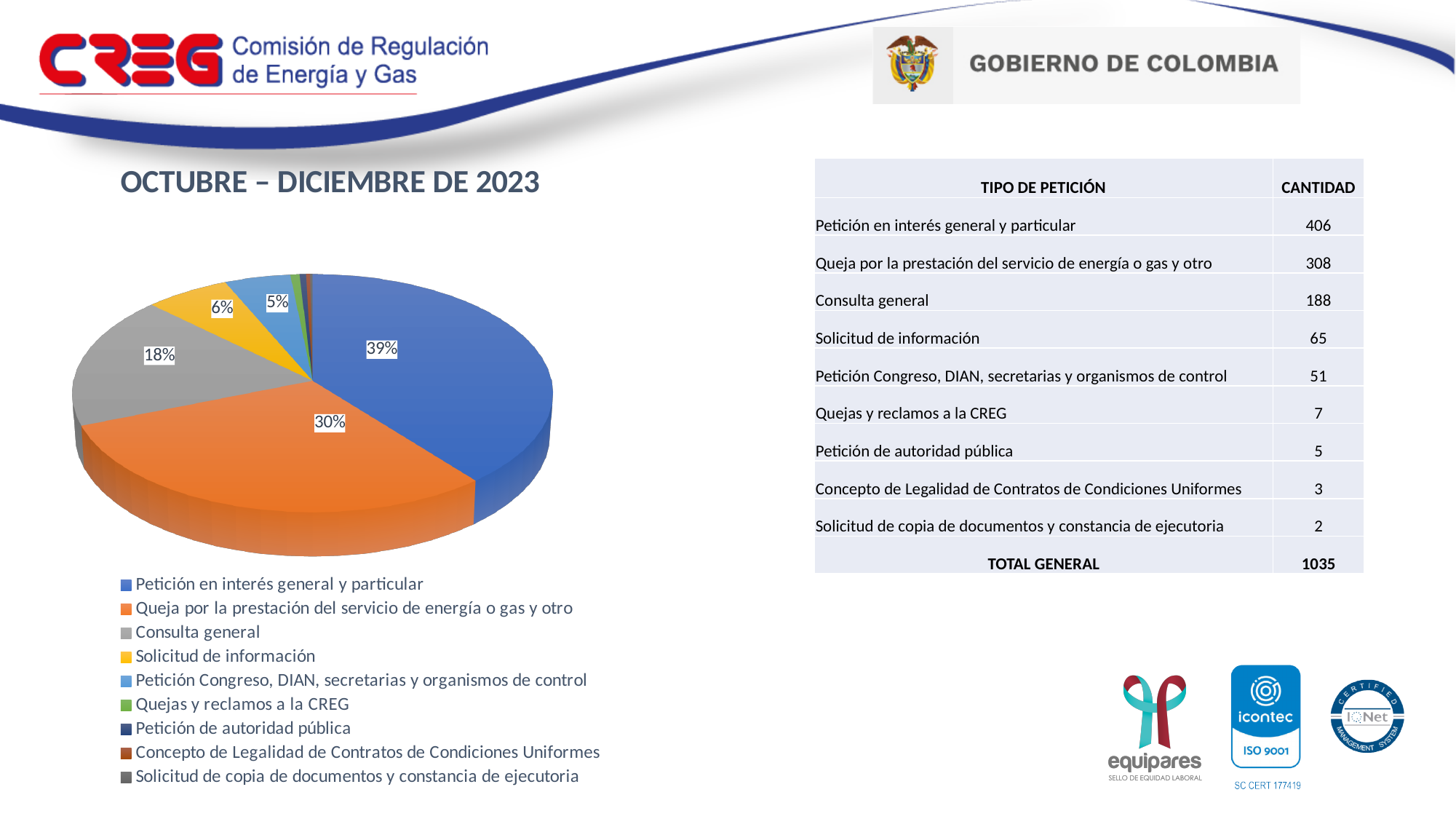

[unsupported chart]

| TIPO DE PETICIÓN | CANTIDAD |
| --- | --- |
| Petición en interés general y particular | 406 |
| Queja por la prestación del servicio de energía o gas y otro | 308 |
| Consulta general | 188 |
| Solicitud de información | 65 |
| Petición Congreso, DIAN, secretarias y organismos de control | 51 |
| Quejas y reclamos a la CREG | 7 |
| Petición de autoridad pública | 5 |
| Concepto de Legalidad de Contratos de Condiciones Uniformes | 3 |
| Solicitud de copia de documentos y constancia de ejecutoria | 2 |
| TOTAL GENERAL | 1035 |